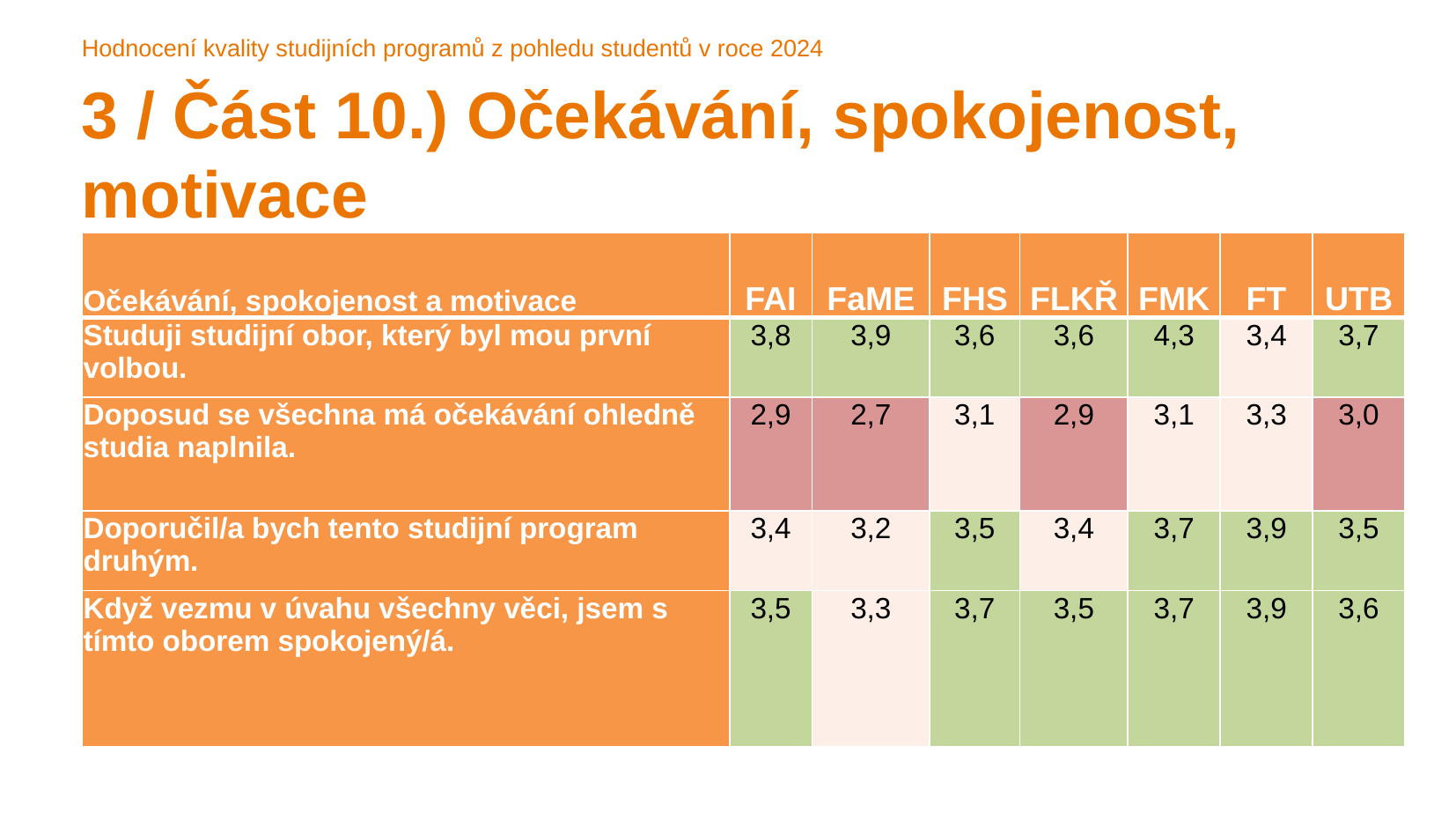

Hodnocení kvality studijních programů z pohledu studentů v roce 2024
3 / Část 10.) Očekávání, spokojenost, motivace

| Očekávání, spokojenost a motivace | FAI | FaME | FHS | FLKŘ | FMK | FT | UTB |
| --- | --- | --- | --- | --- | --- | --- | --- |
| Studuji studijní obor, který byl mou první volbou. | 3,8 | 3,9 | 3,6 | 3,6 | 4,3 | 3,4 | 3,7 |
| Doposud se všechna má očekávání ohledně studia naplnila. | 2,9 | 2,7 | 3,1 | 2,9 | 3,1 | 3,3 | 3,0 |
| Doporučil/a bych tento studijní program druhým. | 3,4 | 3,2 | 3,5 | 3,4 | 3,7 | 3,9 | 3,5 |
| Když vezmu v úvahu všechny věci, jsem s tímto oborem spokojený/á. | 3,5 | 3,3 | 3,7 | 3,5 | 3,7 | 3,9 | 3,6 |